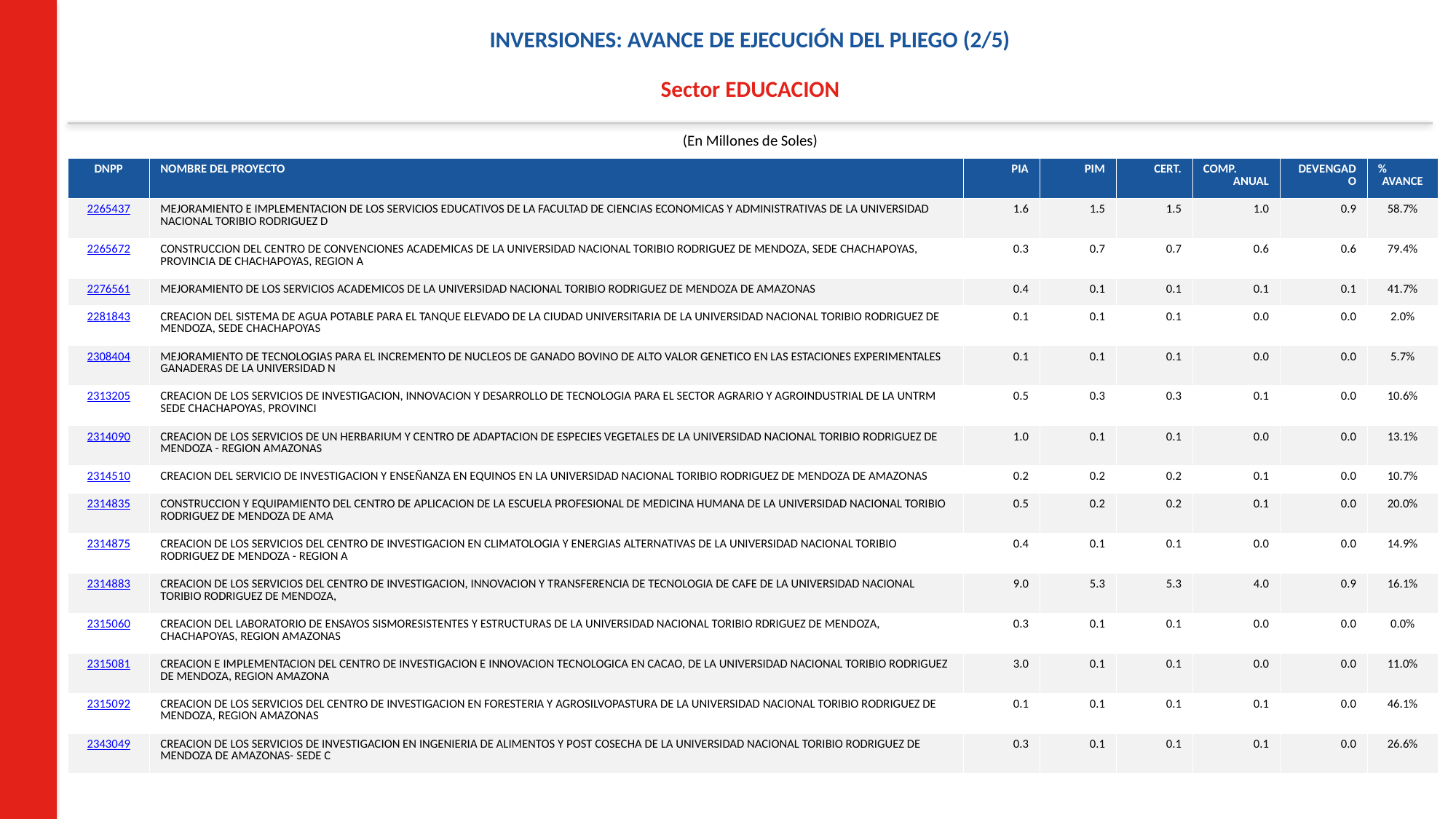

INVERSIONES: AVANCE DE EJECUCIÓN DEL PLIEGO (2/5)
Sector EDUCACION

(En Millones de Soles)
| DNPP | NOMBRE DEL PROYECTO | PIA | PIM | CERT. | COMP. ANUAL | DEVENGADO | % AVANCE |
| --- | --- | --- | --- | --- | --- | --- | --- |
| 2265437 | MEJORAMIENTO E IMPLEMENTACION DE LOS SERVICIOS EDUCATIVOS DE LA FACULTAD DE CIENCIAS ECONOMICAS Y ADMINISTRATIVAS DE LA UNIVERSIDAD NACIONAL TORIBIO RODRIGUEZ D | 1.6 | 1.5 | 1.5 | 1.0 | 0.9 | 58.7% |
| 2265672 | CONSTRUCCION DEL CENTRO DE CONVENCIONES ACADEMICAS DE LA UNIVERSIDAD NACIONAL TORIBIO RODRIGUEZ DE MENDOZA, SEDE CHACHAPOYAS, PROVINCIA DE CHACHAPOYAS, REGION A | 0.3 | 0.7 | 0.7 | 0.6 | 0.6 | 79.4% |
| 2276561 | MEJORAMIENTO DE LOS SERVICIOS ACADEMICOS DE LA UNIVERSIDAD NACIONAL TORIBIO RODRIGUEZ DE MENDOZA DE AMAZONAS | 0.4 | 0.1 | 0.1 | 0.1 | 0.1 | 41.7% |
| 2281843 | CREACION DEL SISTEMA DE AGUA POTABLE PARA EL TANQUE ELEVADO DE LA CIUDAD UNIVERSITARIA DE LA UNIVERSIDAD NACIONAL TORIBIO RODRIGUEZ DE MENDOZA, SEDE CHACHAPOYAS | 0.1 | 0.1 | 0.1 | 0.0 | 0.0 | 2.0% |
| 2308404 | MEJORAMIENTO DE TECNOLOGIAS PARA EL INCREMENTO DE NUCLEOS DE GANADO BOVINO DE ALTO VALOR GENETICO EN LAS ESTACIONES EXPERIMENTALES GANADERAS DE LA UNIVERSIDAD N | 0.1 | 0.1 | 0.1 | 0.0 | 0.0 | 5.7% |
| 2313205 | CREACION DE LOS SERVICIOS DE INVESTIGACION, INNOVACION Y DESARROLLO DE TECNOLOGIA PARA EL SECTOR AGRARIO Y AGROINDUSTRIAL DE LA UNTRM SEDE CHACHAPOYAS, PROVINCI | 0.5 | 0.3 | 0.3 | 0.1 | 0.0 | 10.6% |
| 2314090 | CREACION DE LOS SERVICIOS DE UN HERBARIUM Y CENTRO DE ADAPTACION DE ESPECIES VEGETALES DE LA UNIVERSIDAD NACIONAL TORIBIO RODRIGUEZ DE MENDOZA - REGION AMAZONAS | 1.0 | 0.1 | 0.1 | 0.0 | 0.0 | 13.1% |
| 2314510 | CREACION DEL SERVICIO DE INVESTIGACION Y ENSEÑANZA EN EQUINOS EN LA UNIVERSIDAD NACIONAL TORIBIO RODRIGUEZ DE MENDOZA DE AMAZONAS | 0.2 | 0.2 | 0.2 | 0.1 | 0.0 | 10.7% |
| 2314835 | CONSTRUCCION Y EQUIPAMIENTO DEL CENTRO DE APLICACION DE LA ESCUELA PROFESIONAL DE MEDICINA HUMANA DE LA UNIVERSIDAD NACIONAL TORIBIO RODRIGUEZ DE MENDOZA DE AMA | 0.5 | 0.2 | 0.2 | 0.1 | 0.0 | 20.0% |
| 2314875 | CREACION DE LOS SERVICIOS DEL CENTRO DE INVESTIGACION EN CLIMATOLOGIA Y ENERGIAS ALTERNATIVAS DE LA UNIVERSIDAD NACIONAL TORIBIO RODRIGUEZ DE MENDOZA - REGION A | 0.4 | 0.1 | 0.1 | 0.0 | 0.0 | 14.9% |
| 2314883 | CREACION DE LOS SERVICIOS DEL CENTRO DE INVESTIGACION, INNOVACION Y TRANSFERENCIA DE TECNOLOGIA DE CAFE DE LA UNIVERSIDAD NACIONAL TORIBIO RODRIGUEZ DE MENDOZA, | 9.0 | 5.3 | 5.3 | 4.0 | 0.9 | 16.1% |
| 2315060 | CREACION DEL LABORATORIO DE ENSAYOS SISMORESISTENTES Y ESTRUCTURAS DE LA UNIVERSIDAD NACIONAL TORIBIO RDRIGUEZ DE MENDOZA, CHACHAPOYAS, REGION AMAZONAS | 0.3 | 0.1 | 0.1 | 0.0 | 0.0 | 0.0% |
| 2315081 | CREACION E IMPLEMENTACION DEL CENTRO DE INVESTIGACION E INNOVACION TECNOLOGICA EN CACAO, DE LA UNIVERSIDAD NACIONAL TORIBIO RODRIGUEZ DE MENDOZA, REGION AMAZONA | 3.0 | 0.1 | 0.1 | 0.0 | 0.0 | 11.0% |
| 2315092 | CREACION DE LOS SERVICIOS DEL CENTRO DE INVESTIGACION EN FORESTERIA Y AGROSILVOPASTURA DE LA UNIVERSIDAD NACIONAL TORIBIO RODRIGUEZ DE MENDOZA, REGION AMAZONAS | 0.1 | 0.1 | 0.1 | 0.1 | 0.0 | 46.1% |
| 2343049 | CREACION DE LOS SERVICIOS DE INVESTIGACION EN INGENIERIA DE ALIMENTOS Y POST COSECHA DE LA UNIVERSIDAD NACIONAL TORIBIO RODRIGUEZ DE MENDOZA DE AMAZONAS- SEDE C | 0.3 | 0.1 | 0.1 | 0.1 | 0.0 | 26.6% |